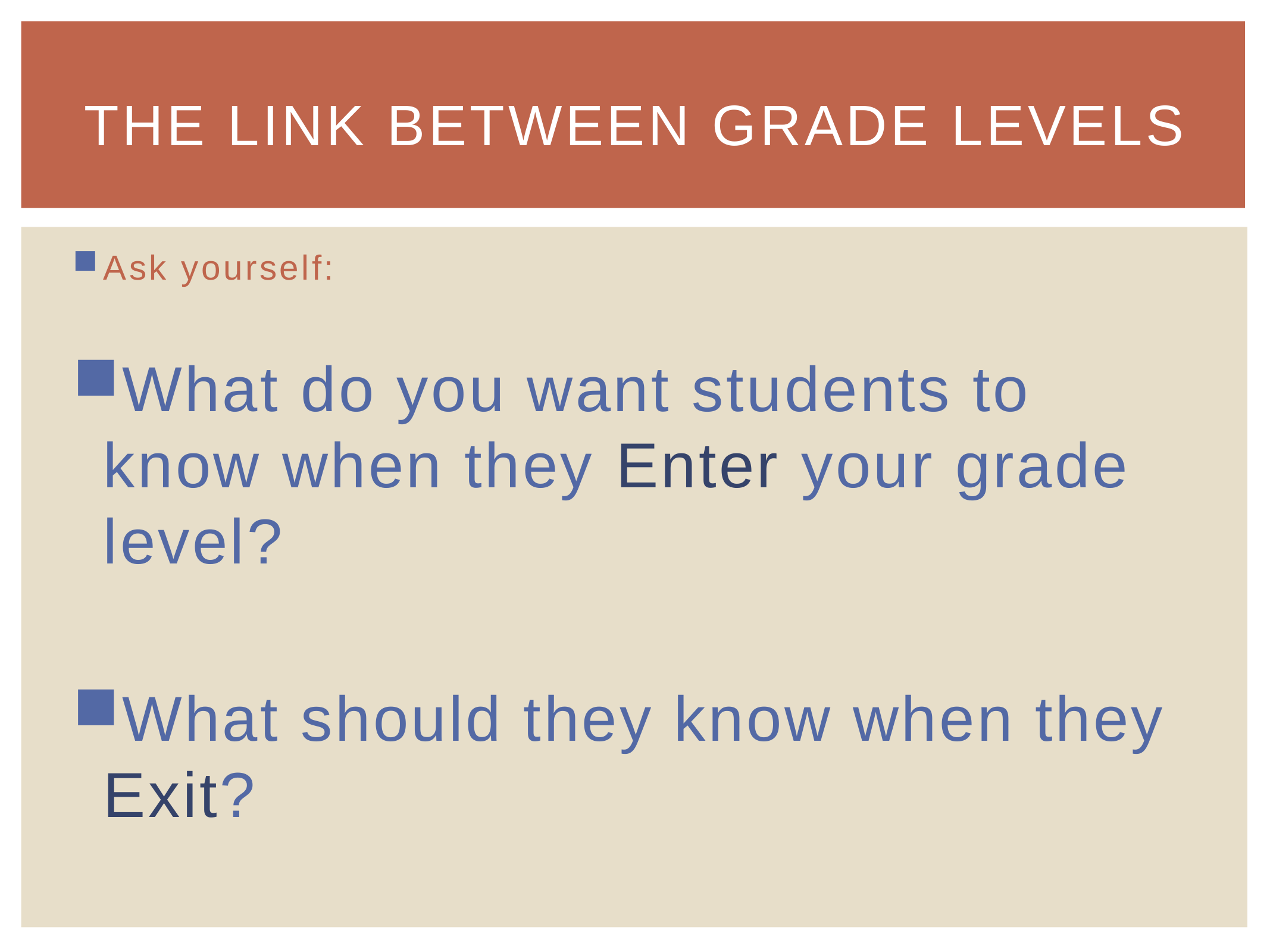

# The Link Between Grade Levels
Ask yourself:

What do you want students to know when they Enter your grade level?

What should they know when they Exit?